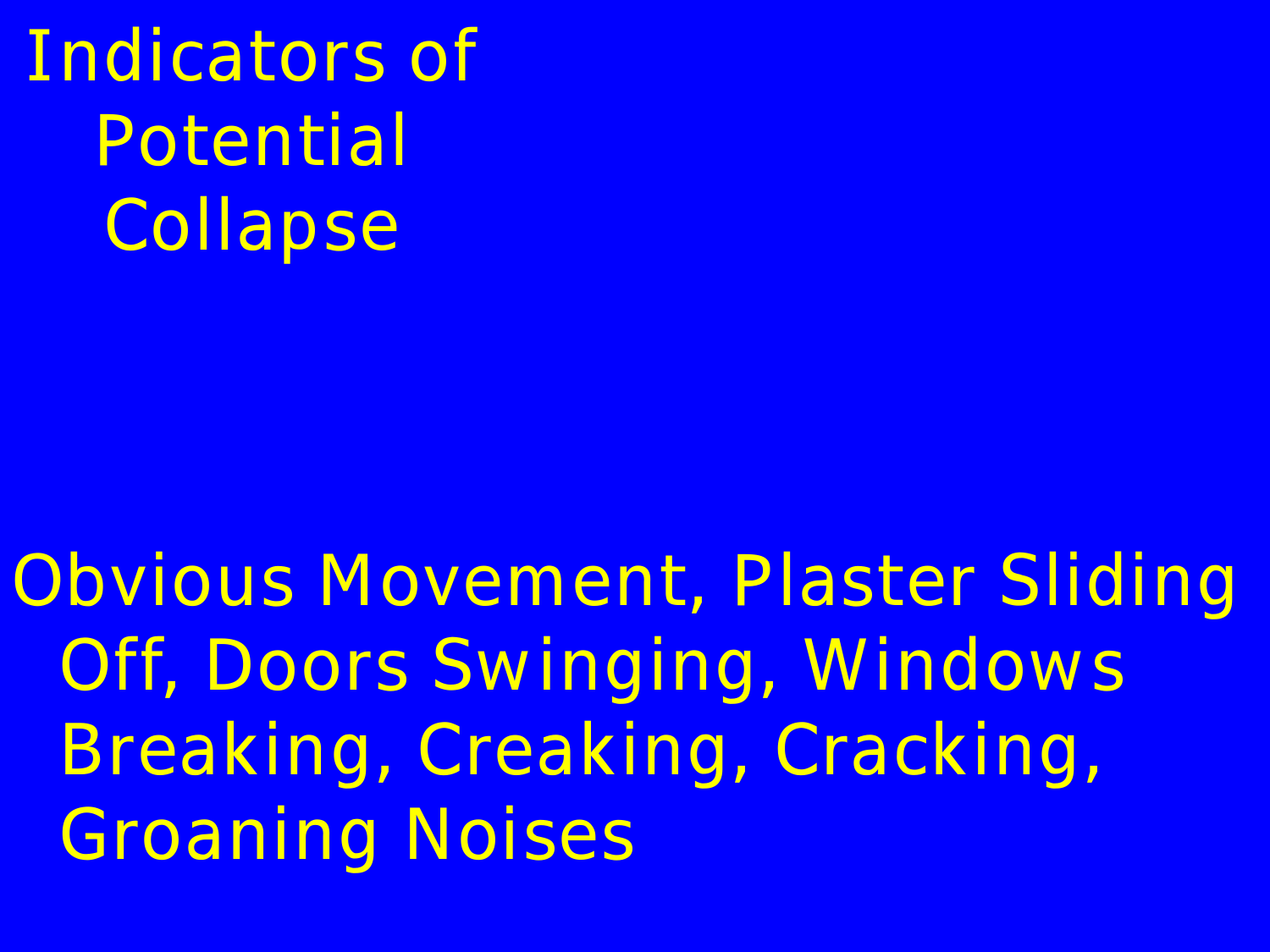

Indicators of Potential Collapse
Obvious Movement, Plaster Sliding Off, Doors Swinging, Windows Breaking, Creaking, Cracking, Groaning Noises